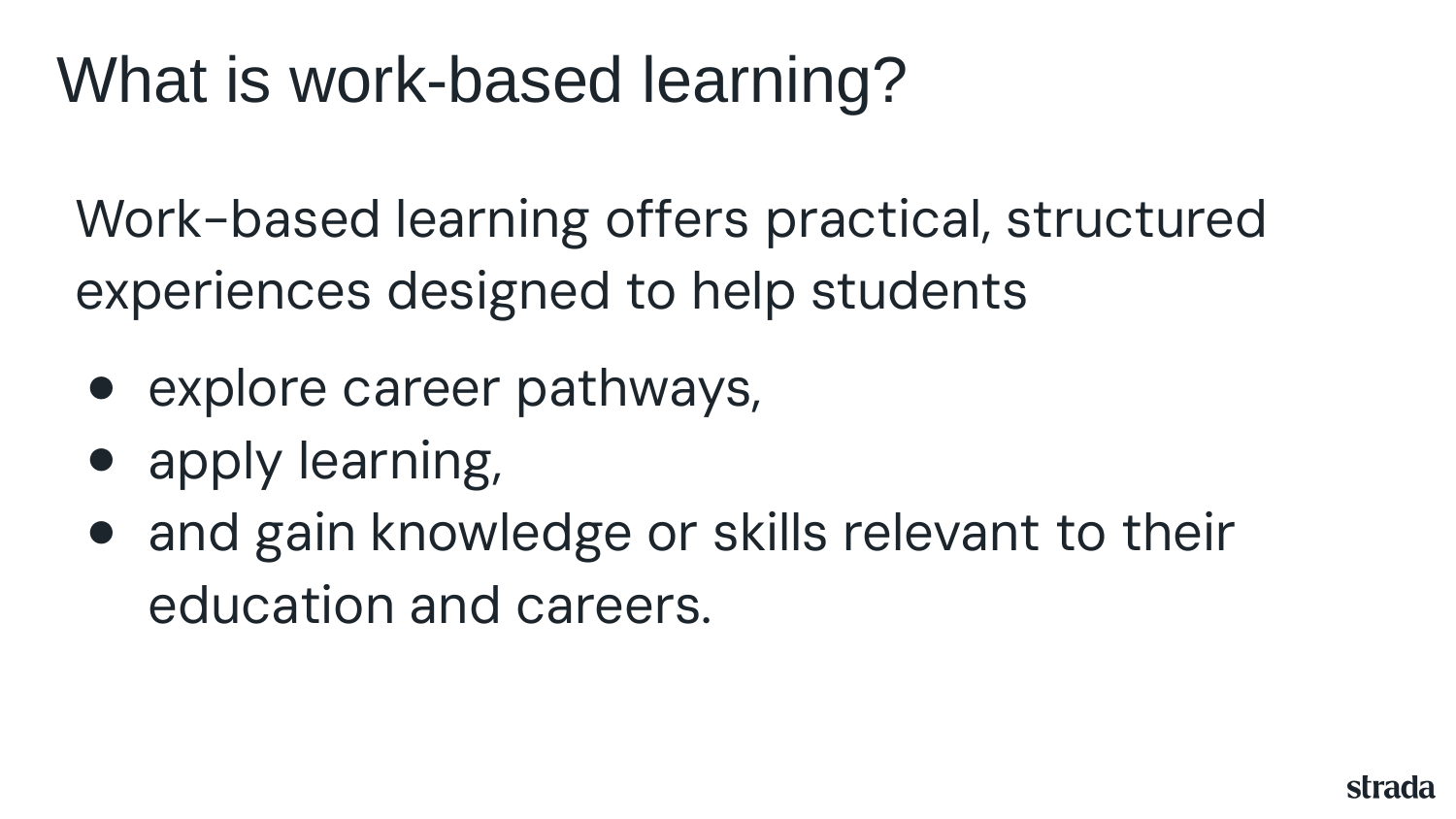

# What is work-based learning?
Work-based learning offers practical, structured experiences designed to help students
explore career pathways,
apply learning,
and gain knowledge or skills relevant to their education and careers.